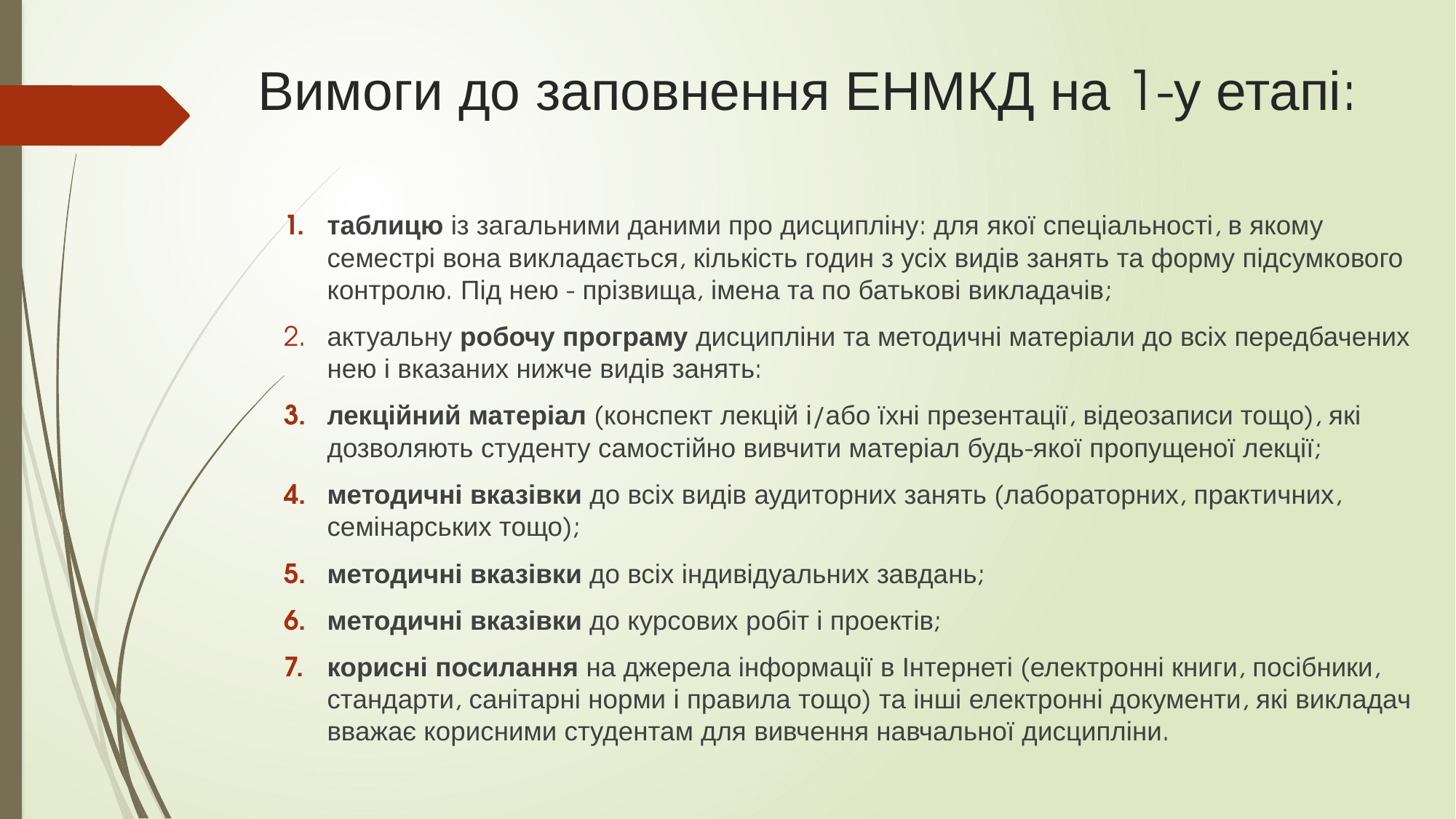

# Вимоги до заповнення ЕНМКД на 1-у етапі:
таблицю із загальними даними про дисципліну: для якої спеціальності, в якому семестрі вона викладається, кількість годин з усіх видів занять та форму підсумкового контролю. Під нею - прізвища, імена та по батькові викладачів;
актуальну робочу програму дисципліни та методичні матеріали до всіх передбачених нею і вказаних нижче видів занять:
лекційний матеріал (конспект лекцій і/або їхні презентації, відеозаписи тощо), які дозволяють студенту самостійно вивчити матеріал будь-якої пропущеної лекції;
методичні вказівки до всіх видів аудиторних занять (лабораторних, практичних, семінарських тощо);
методичні вказівки до всіх індивідуальних завдань;
методичні вказівки до курсових робіт і проектів;
корисні посилання на джерела інформації в Інтернеті (електронні книги, посібники, стандарти, санітарні норми і правила тощо) та інші електронні документи, які викладач вважає корисними студентам для вивчення навчальної дисципліни.